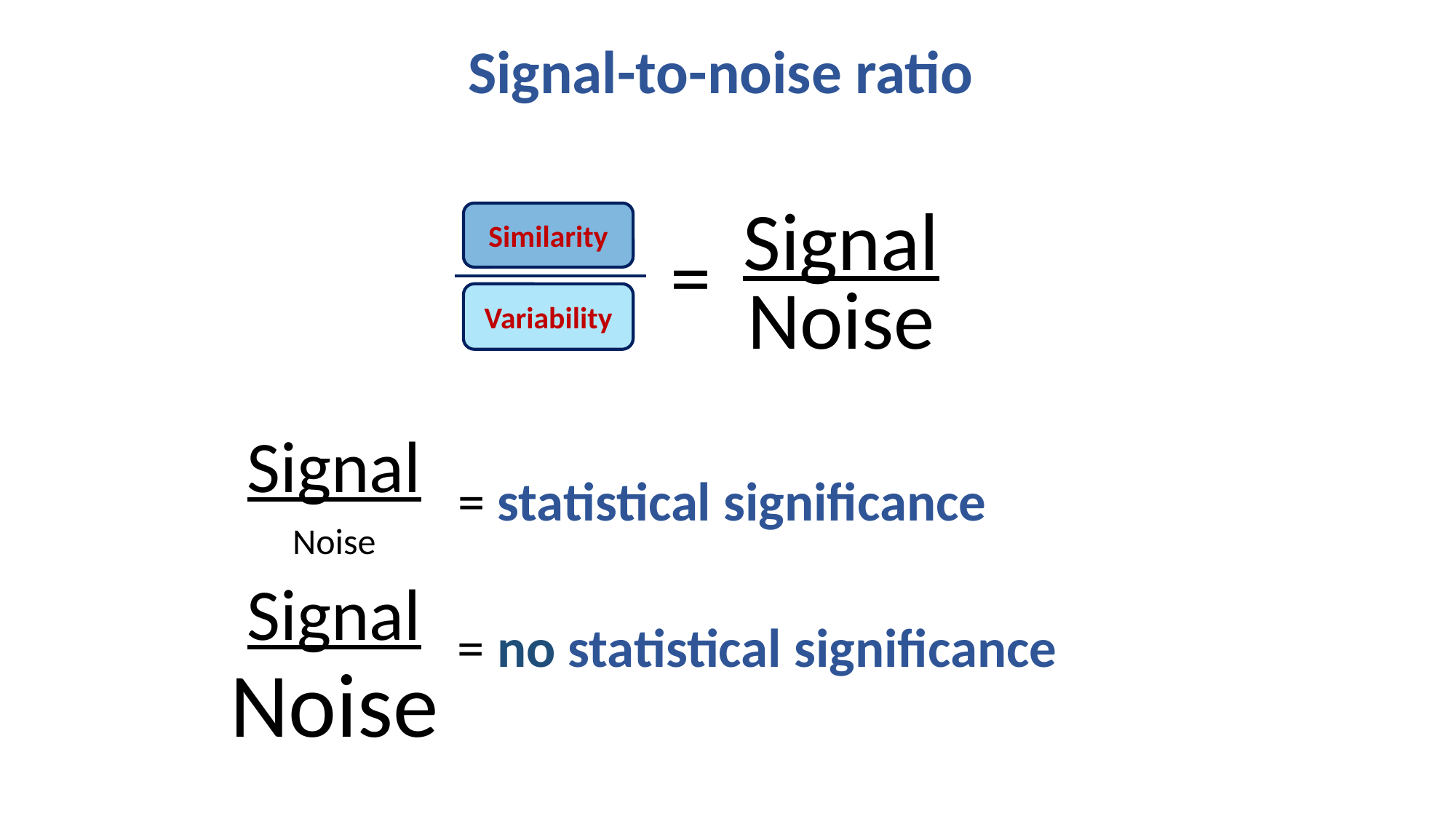

Signal-to-noise ratio
Signal
Similarity
Variability
=
Noise
Signal
= statistical significance
Noise
Signal
= no statistical significance
Noise